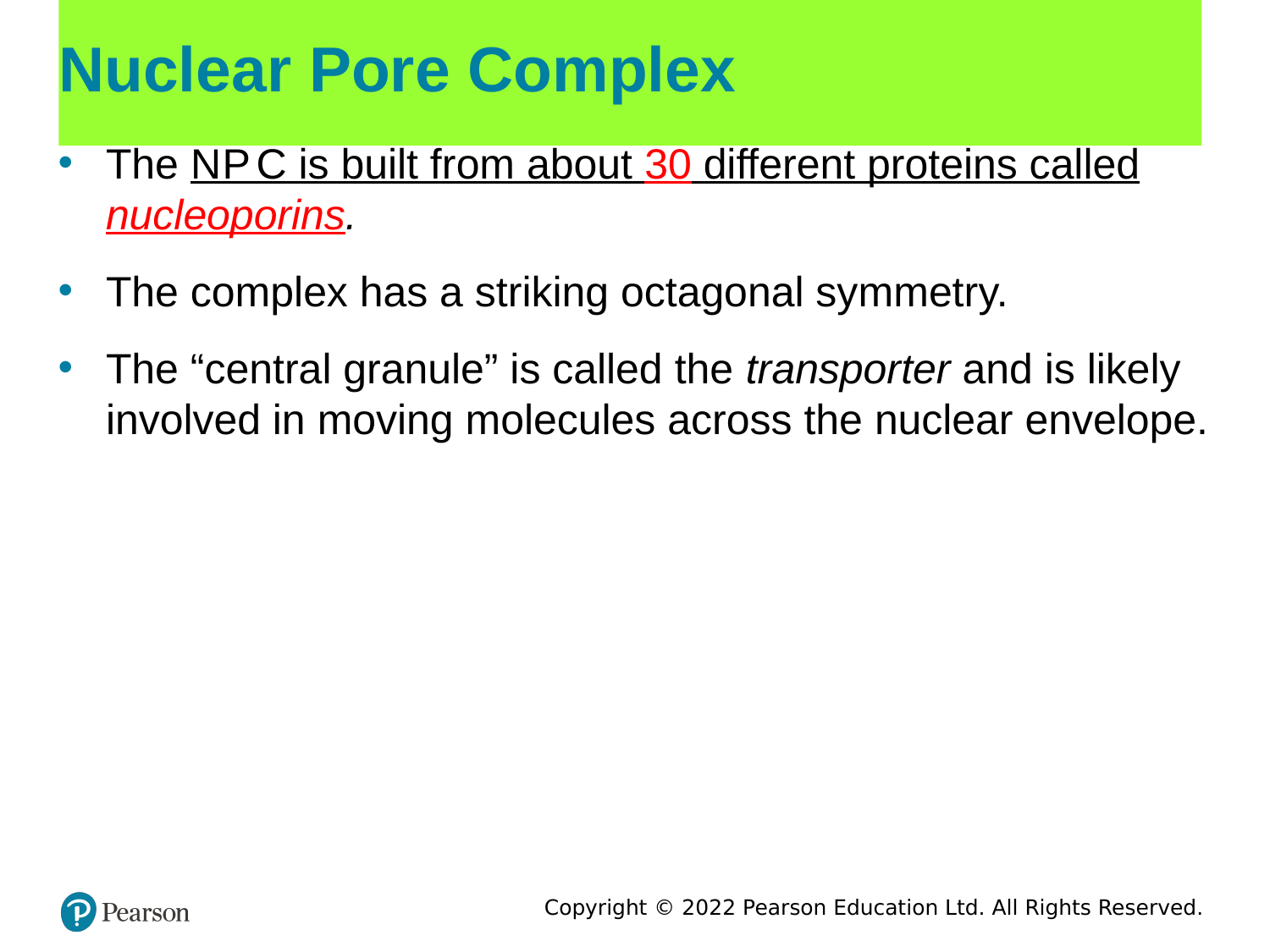

# Nuclear Pore Complex
The N P C is built from about 30 different proteins called nucleoporins.
The complex has a striking octagonal symmetry.
The “central granule” is called the transporter and is likely involved in moving molecules across the nuclear envelope.